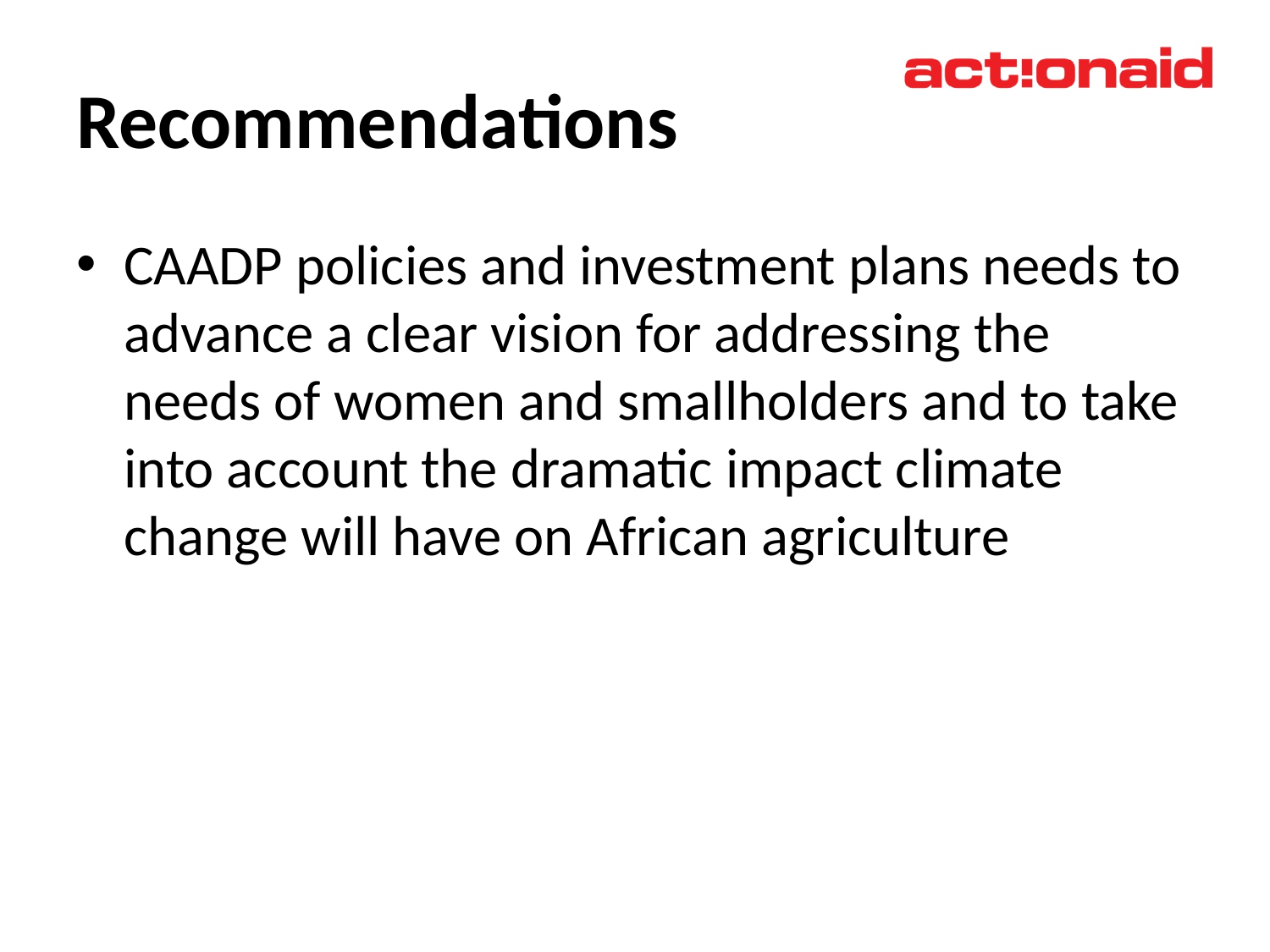

# Recommendations
CAADP policies and investment plans needs to advance a clear vision for addressing the needs of women and smallholders and to take into account the dramatic impact climate change will have on African agriculture